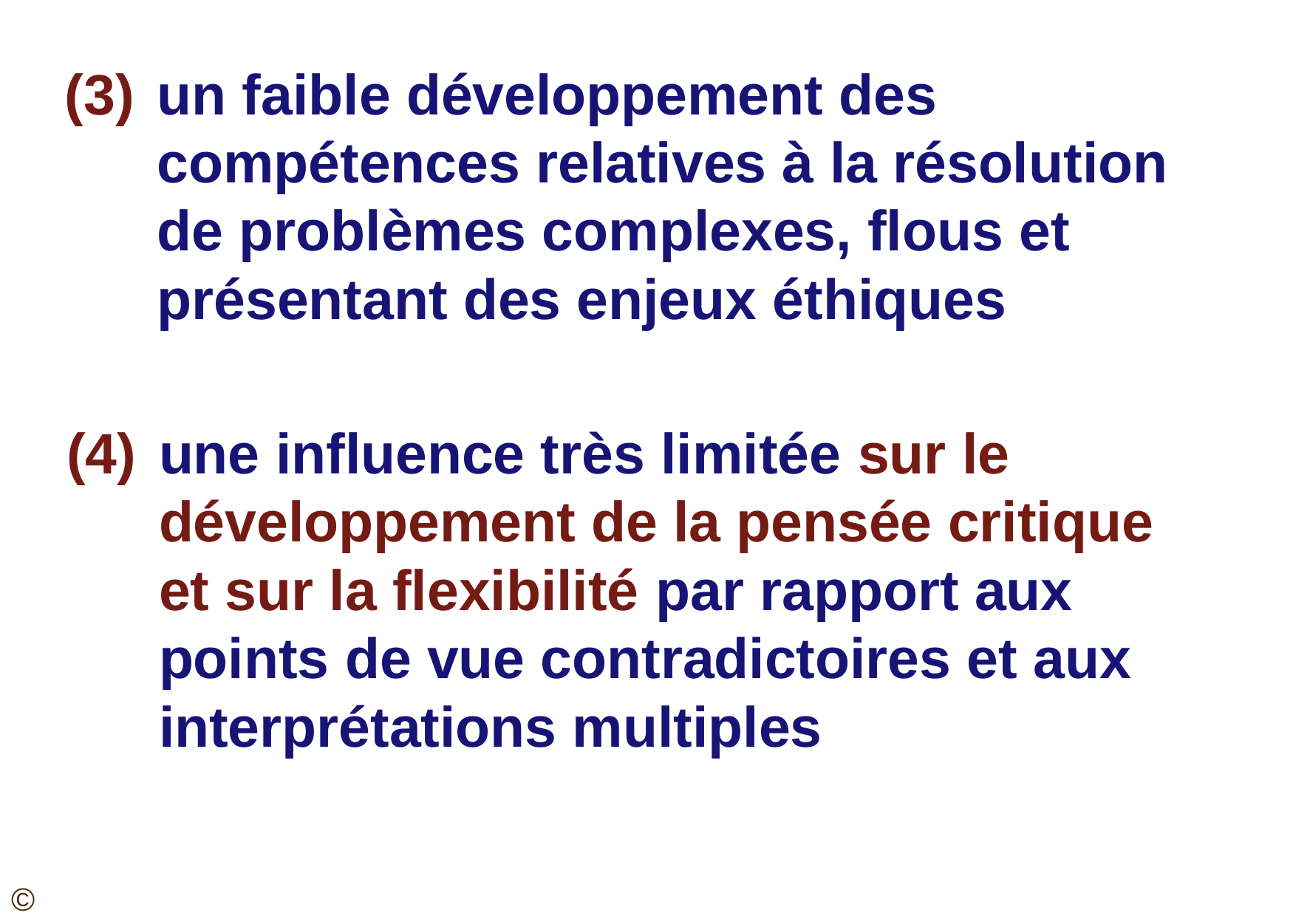

(3)	un faible développement des compétences relatives à la résolution de problèmes complexes, flous et présentant des enjeux éthiques
(4)	une influence très limitée sur le développement de la pensée critique et sur la flexibilité par rapport aux points de vue contradictoires et aux interprétations multiples